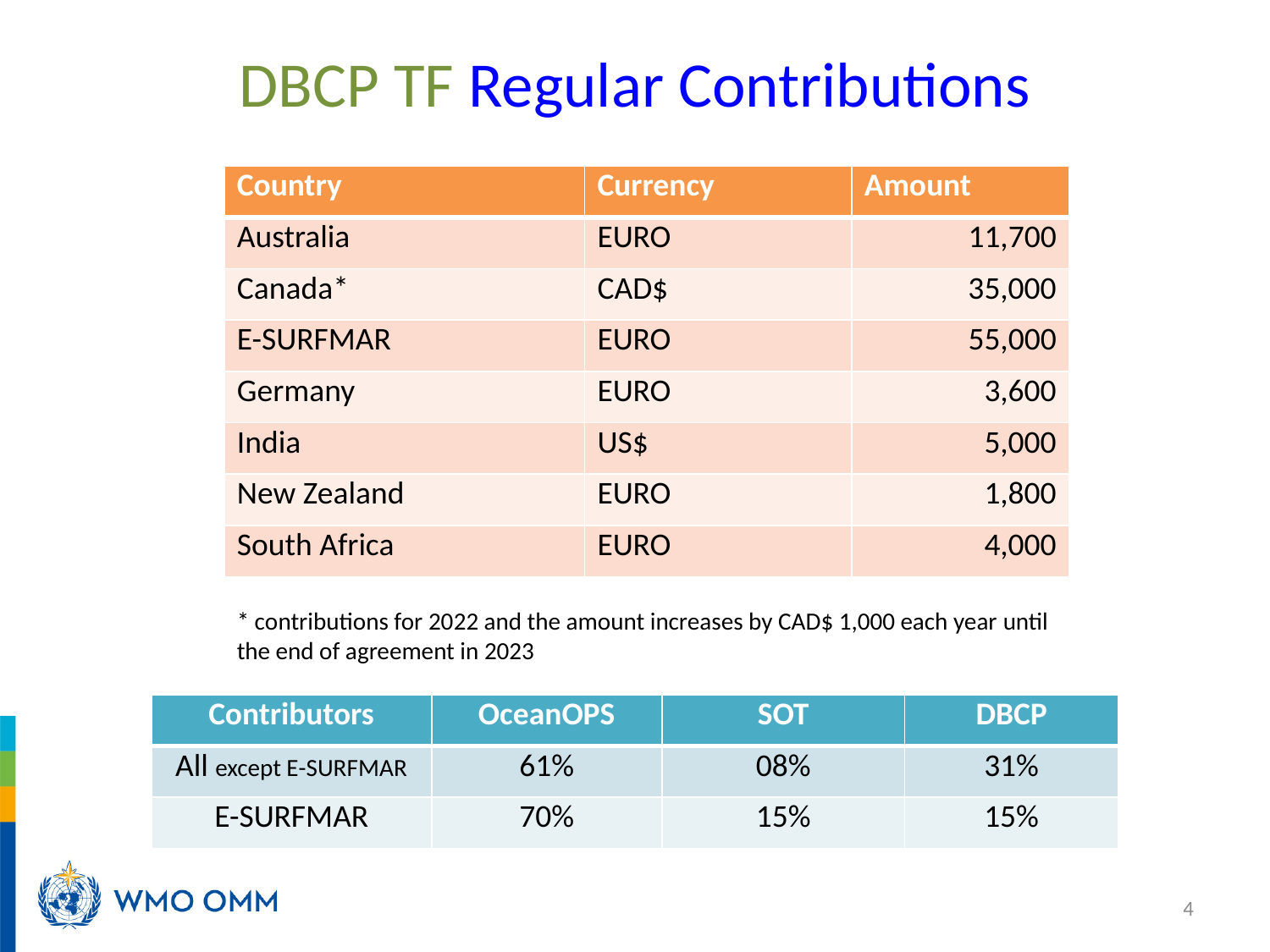

# DBCP TF Regular Contributions
| Country | Currency | Amount |
| --- | --- | --- |
| Australia | EURO | 11,700 |
| Canada\* | CAD$ | 35,000 |
| E-SURFMAR | EURO | 55,000 |
| Germany | EURO | 3,600 |
| India | US$ | 5,000 |
| New Zealand | EURO | 1,800 |
| South Africa | EURO | 4,000 |
* contributions for 2022 and the amount increases by CAD$ 1,000 each year until the end of agreement in 2023
| Contributors | OceanOPS | SOT | DBCP |
| --- | --- | --- | --- |
| All except E-SURFMAR | 61% | 08% | 31% |
| E-SURFMAR | 70% | 15% | 15% |
4